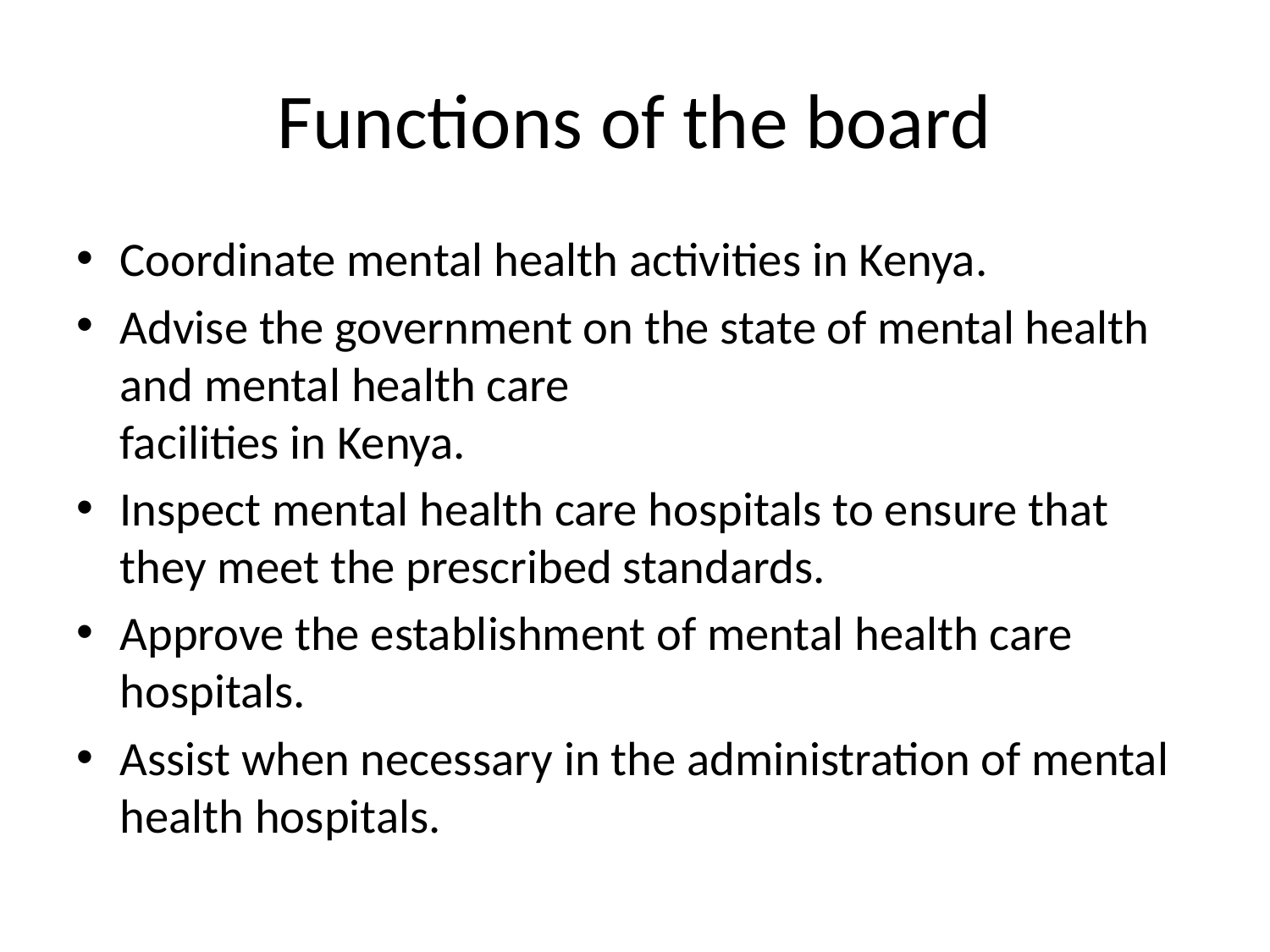

# Functions of the board
Coordinate mental health activities in Kenya.
Advise the government on the state of mental health and mental health care
facilities in Kenya.
Inspect mental health care hospitals to ensure that they meet the prescribed standards.
Approve the establishment of mental health care hospitals.
Assist when necessary in the administration of mental health hospitals.